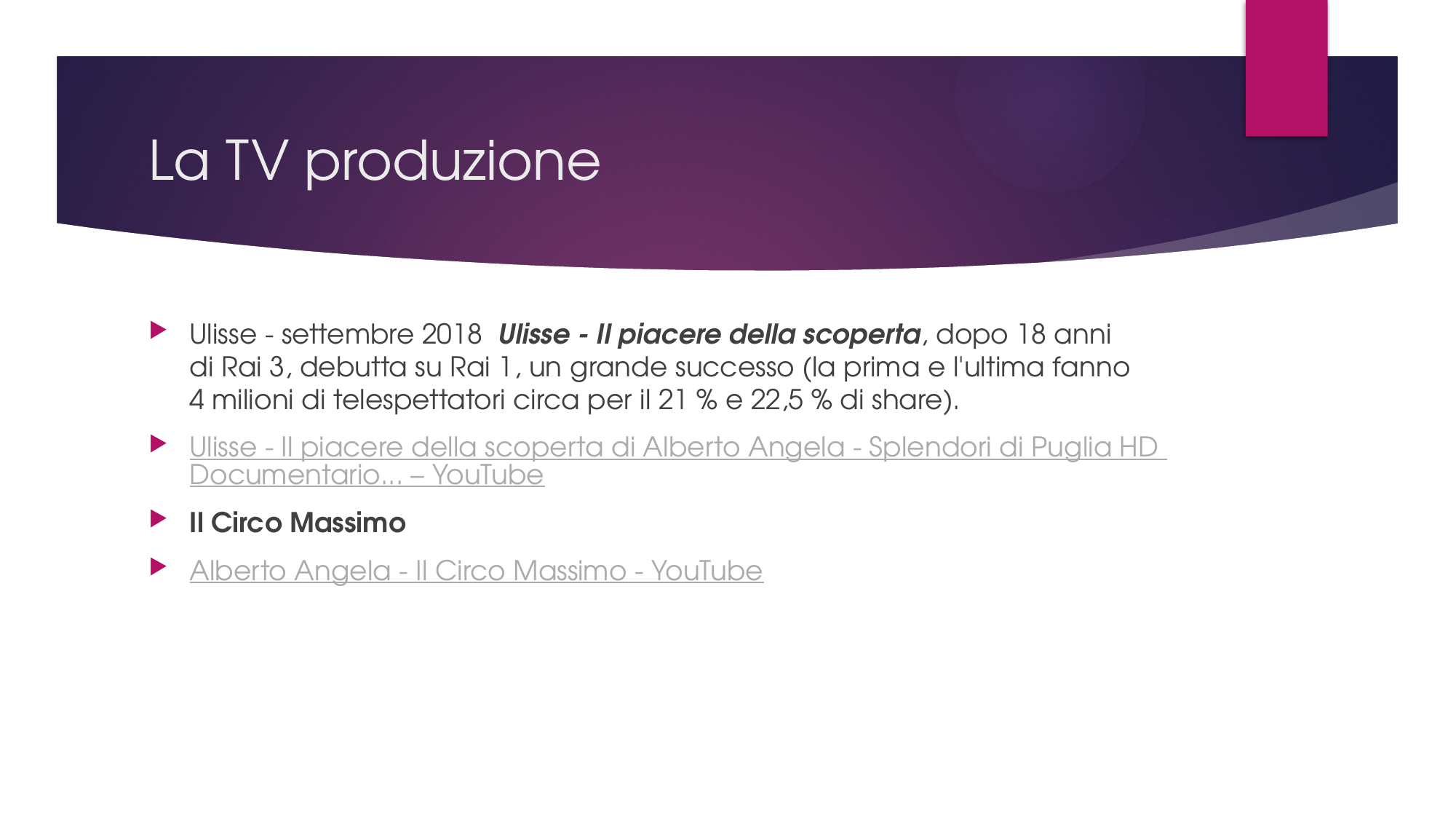

# La TV produzione
Ulisse - settembre 2018  Ulisse - Il piacere della scoperta, dopo 18 anni
di Rai 3, debutta su Rai 1, un grande successo (la prima e l'ultima fanno
4 milioni di telespettatori circa per il 21 % e 22,5 % di share).
Ulisse - Il piacere della scoperta di Alberto Angela - Splendori di Puglia HD Documentario... – YouTube
Il Circo Massimo
Alberto Angela - Il Circo Massimo - YouTube